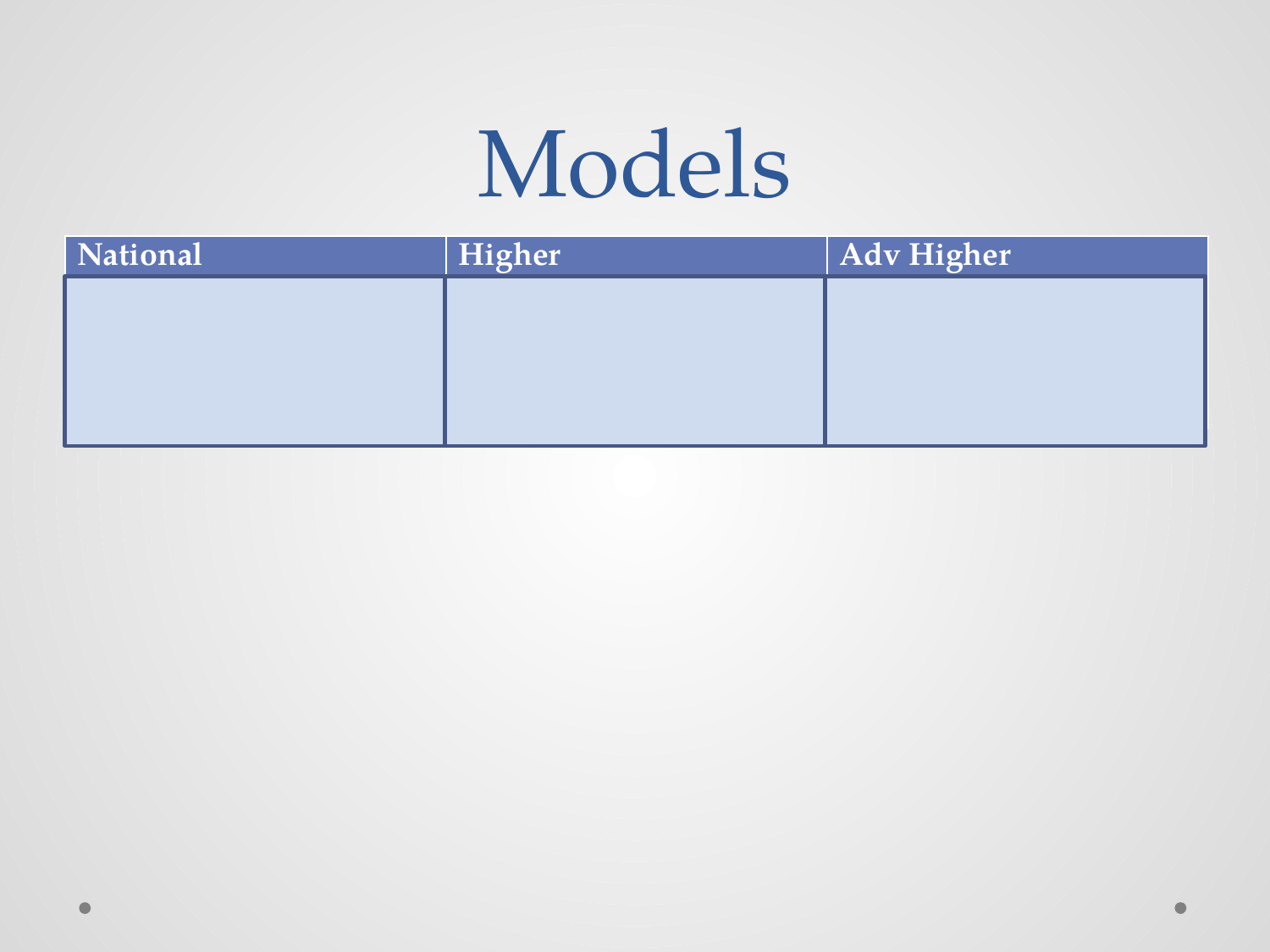

# Models

| National | Higher | Adv Higher |
| --- | --- | --- |
|  | Solid Model Wireframe | Solid Model Wireframe CFD FEA |